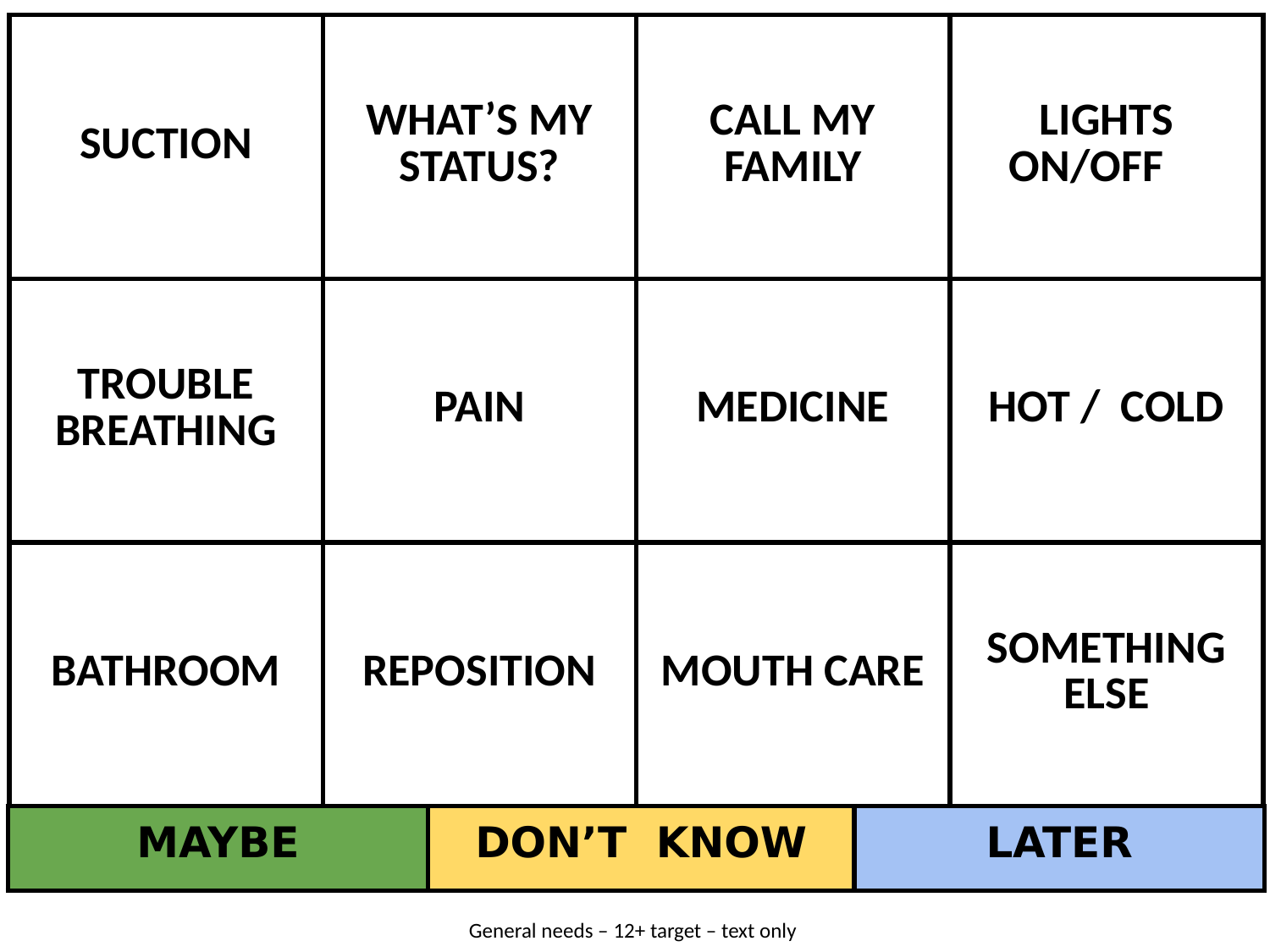

| SUCTION | WHAT’S MY STATUS? | CALL MY FAMILY | LIGHTS ON/OFF |
| --- | --- | --- | --- |
| TROUBLE BREATHING | PAIN | MEDICINE | HOT / COLD |
| BATHROOM | REPOSITION | MOUTH CARE | SOMETHING ELSE |
| MAYBE | DON’T KNOW | LATER |
| --- | --- | --- |
# General needs – 12+ target – text only